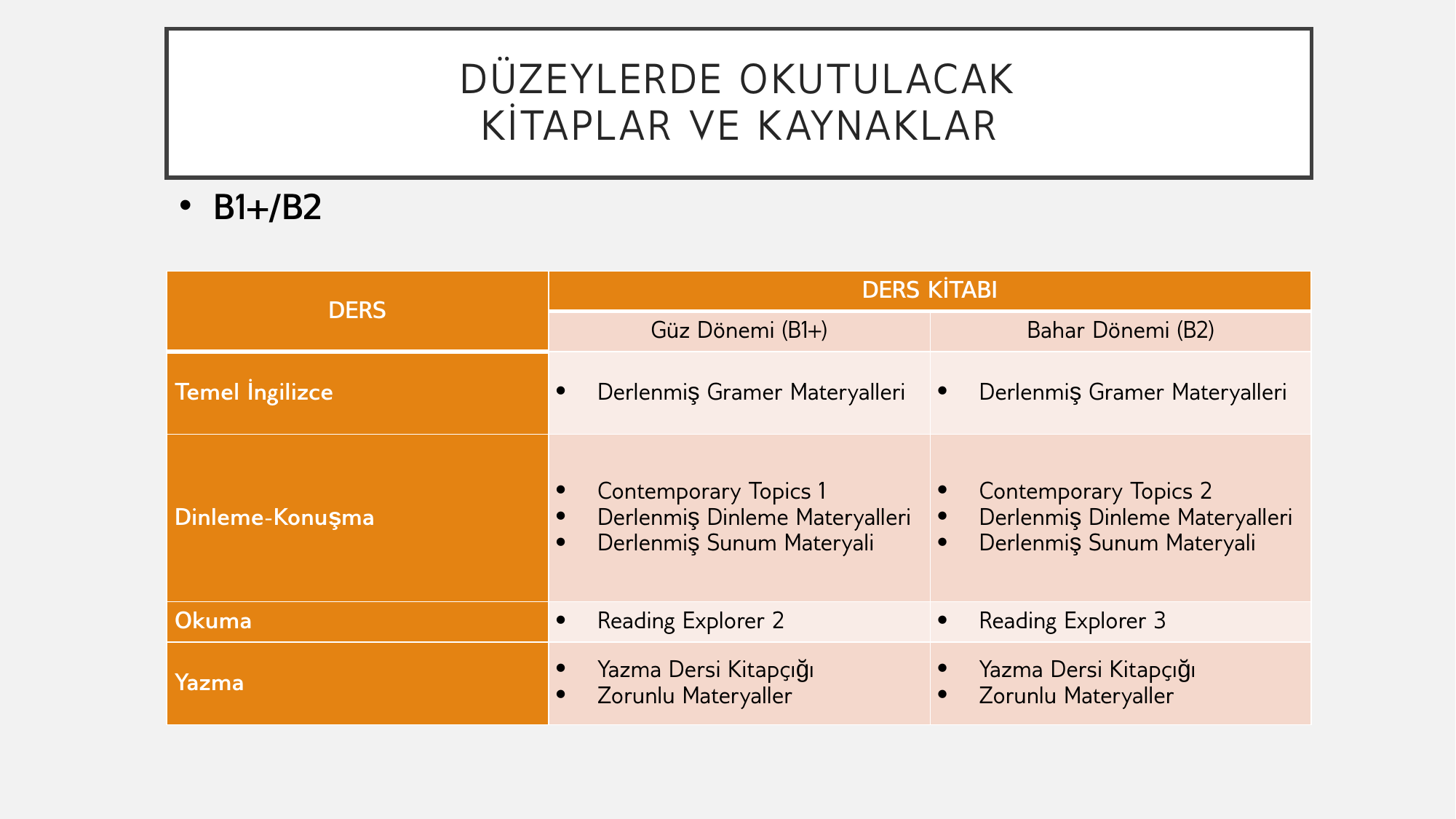

# DÜZEYLERDE OKUTULACAK KİTAPLAR VE KAYNAKLAR
B1+/B2
| DERS | DERS KİTABI |  |
| --- | --- | --- |
|  | Güz Dönemi (B1+) | Bahar Dönemi (B2) |
| Temel İngilizce | Derlenmiş Gramer Materyalleri | Derlenmiş Gramer Materyalleri |
| Dinleme-Konuşma | Contemporary Topics 1 Derlenmiş Dinleme Materyalleri Derlenmiş Sunum Materyali | Contemporary Topics 2 Derlenmiş Dinleme Materyalleri Derlenmiş Sunum Materyali |
| Okuma | Reading Explorer 2 | Reading Explorer 3 |
| Yazma | Yazma Dersi Kitapçığı Zorunlu Materyaller | Yazma Dersi Kitapçığı Zorunlu Materyaller |